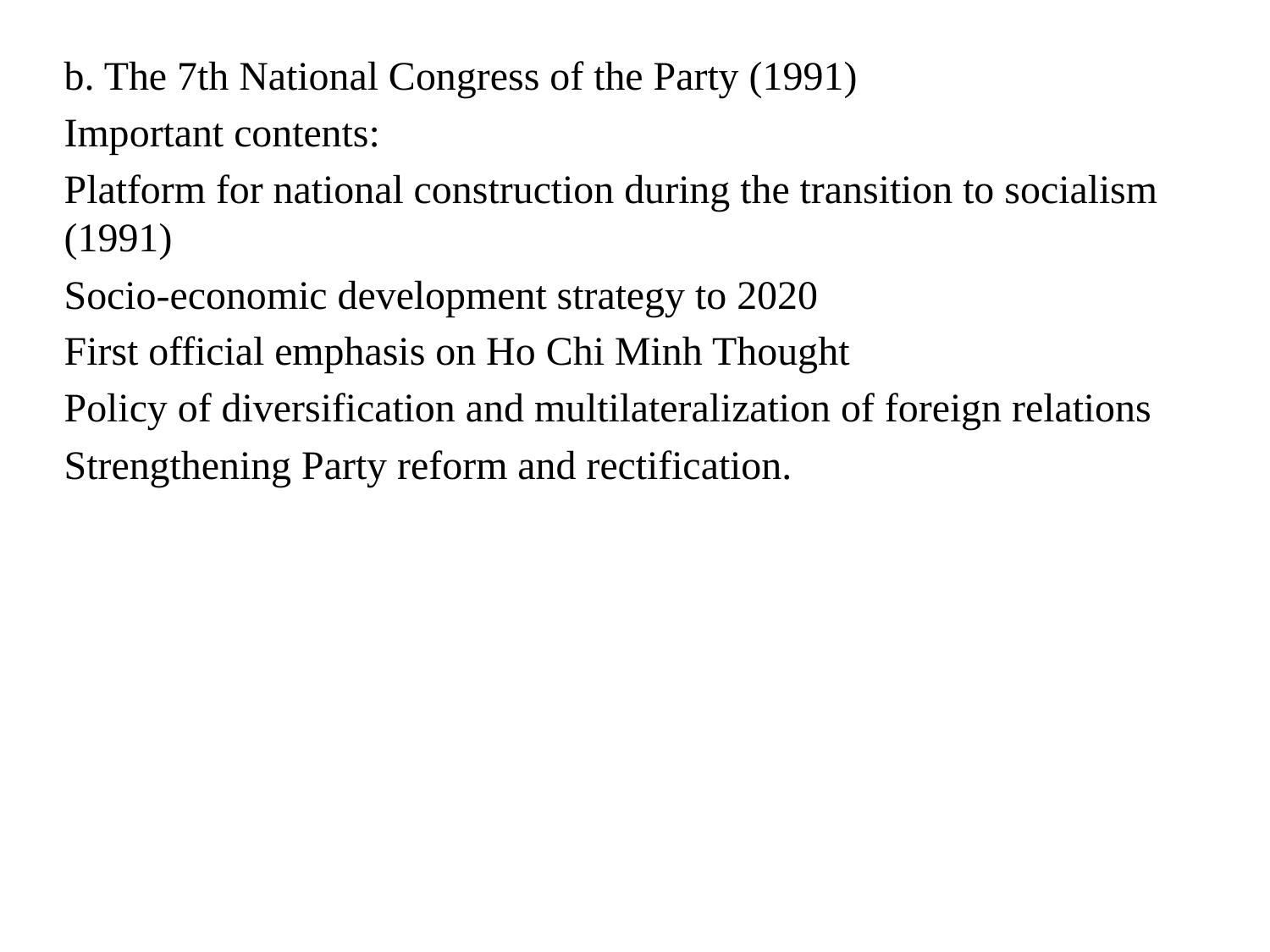

b. The 7th National Congress of the Party (1991)
Important contents:
Platform for national construction during the transition to socialism (1991)
Socio-economic development strategy to 2020
First official emphasis on Ho Chi Minh Thought
Policy of diversification and multilateralization of foreign relations
Strengthening Party reform and rectification.